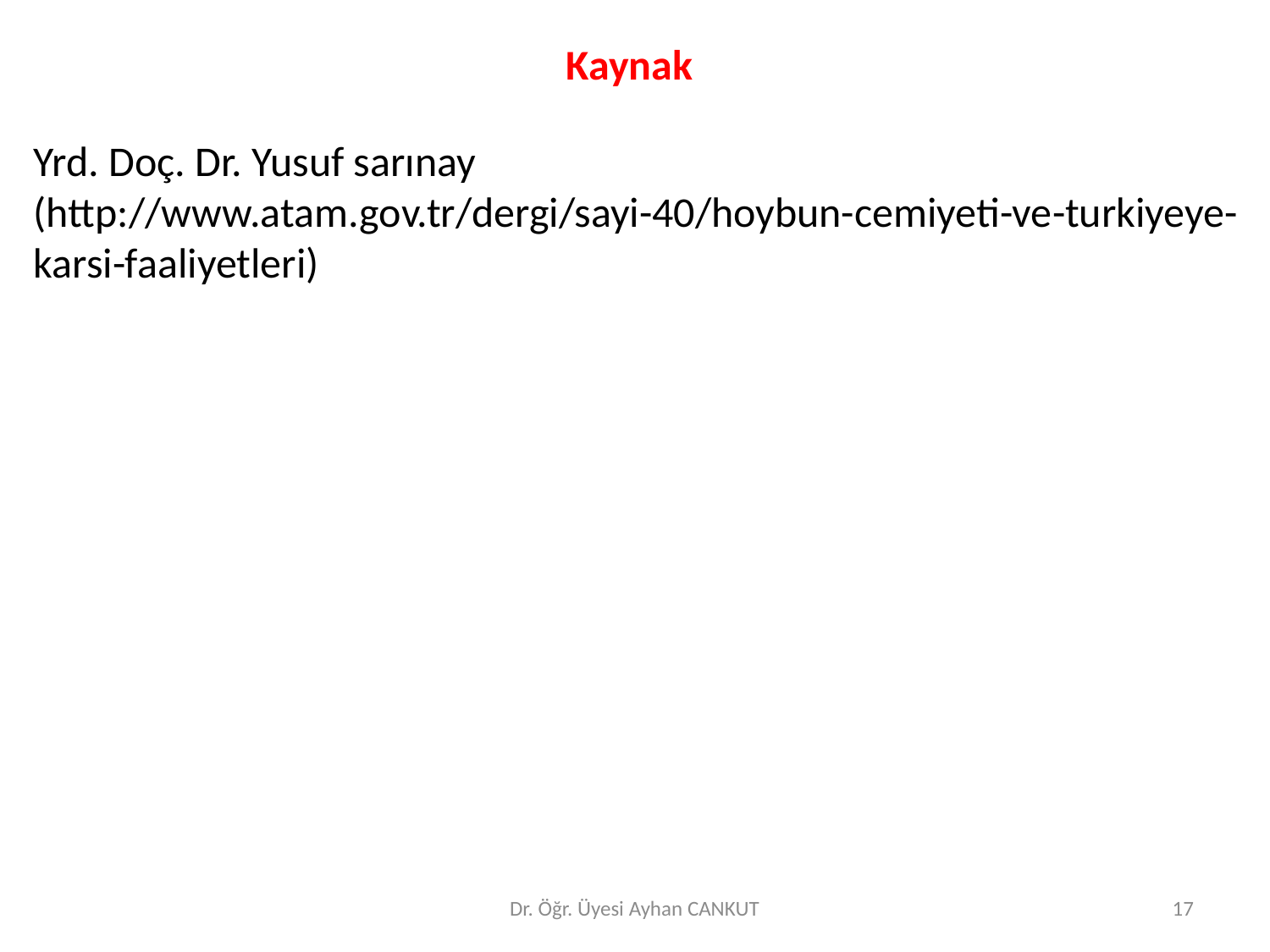

Kaynak
Yrd. Doç. Dr. Yusuf sarınay
(http://www.atam.gov.tr/dergi/sayi-40/hoybun-cemiyeti-ve-turkiyeye-karsi-faaliyetleri)
Dr. Öğr. Üyesi Ayhan CANKUT
17